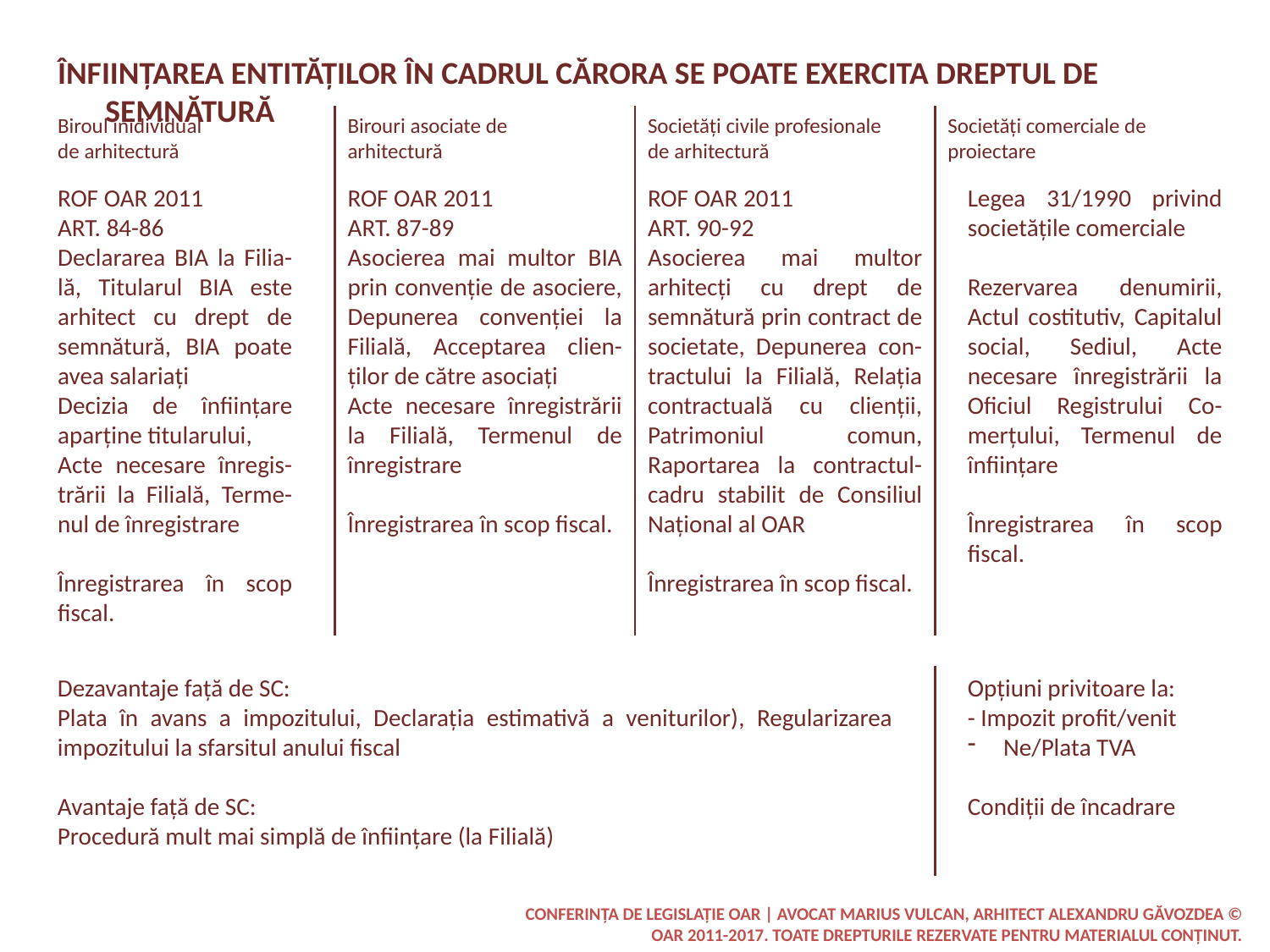

Înființarea entităților în cadrul cărora se poate exercita dreptul de semnătură

Biroul inidividual de arhitectură
Birouri asociate de arhitectură
Societăți civile profesionale de arhitectură
Societăți comerciale de proiectare
ROF OAR 2011
ART. 84-86
Declararea BIA la Filia-lă, Titularul BIA este arhitect cu drept de semnătură, BIA poate avea salariați
Decizia de înființare aparține titularului,
Acte necesare înregis-trării la Filială, Terme-nul de înregistrare

Înregistrarea în scop fiscal.
ROF OAR 2011
ART. 87-89
Asocierea mai multor BIA prin convenție de asociere, Depunerea convenției la Filială, Acceptarea clien-ților de către asociați
Acte necesare înregistrării la Filială, Termenul de înregistrare

Înregistrarea în scop fiscal.
ROF OAR 2011
ART. 90-92
Asocierea mai multor arhitecți cu drept de semnătură prin contract de societate, Depunerea con-tractului la Filială, Relația contractuală cu clienții, Patrimoniul comun, Raportarea la contractul-cadru stabilit de Consiliul Național al OAR

Înregistrarea în scop fiscal.
Legea 31/1990 privind societățile comerciale

Rezervarea denumirii, Actul costitutiv, Capitalul social, Sediul, Acte necesare înregistrării la Oficiul Registrului Co-merțului, Termenul de înființare

Înregistrarea în scop fiscal.
Dezavantaje față de SC:
Plata în avans a impozitului, Declarația estimativă a veniturilor), Regularizarea impozitului la sfarsitul anului fiscal

Avantaje față de SC:
Procedură mult mai simplă de înființare (la Filială)
Opțiuni privitoare la:
- Impozit profit/venit
 Ne/Plata TVA

Condiții de încadrare
Conferința de legislație OAR | avocat Marius Vulcan, arhitect Alexandru Găvozdea © OAR 2011-2017. Toate drepturile rezervate pentru materialul conținut.